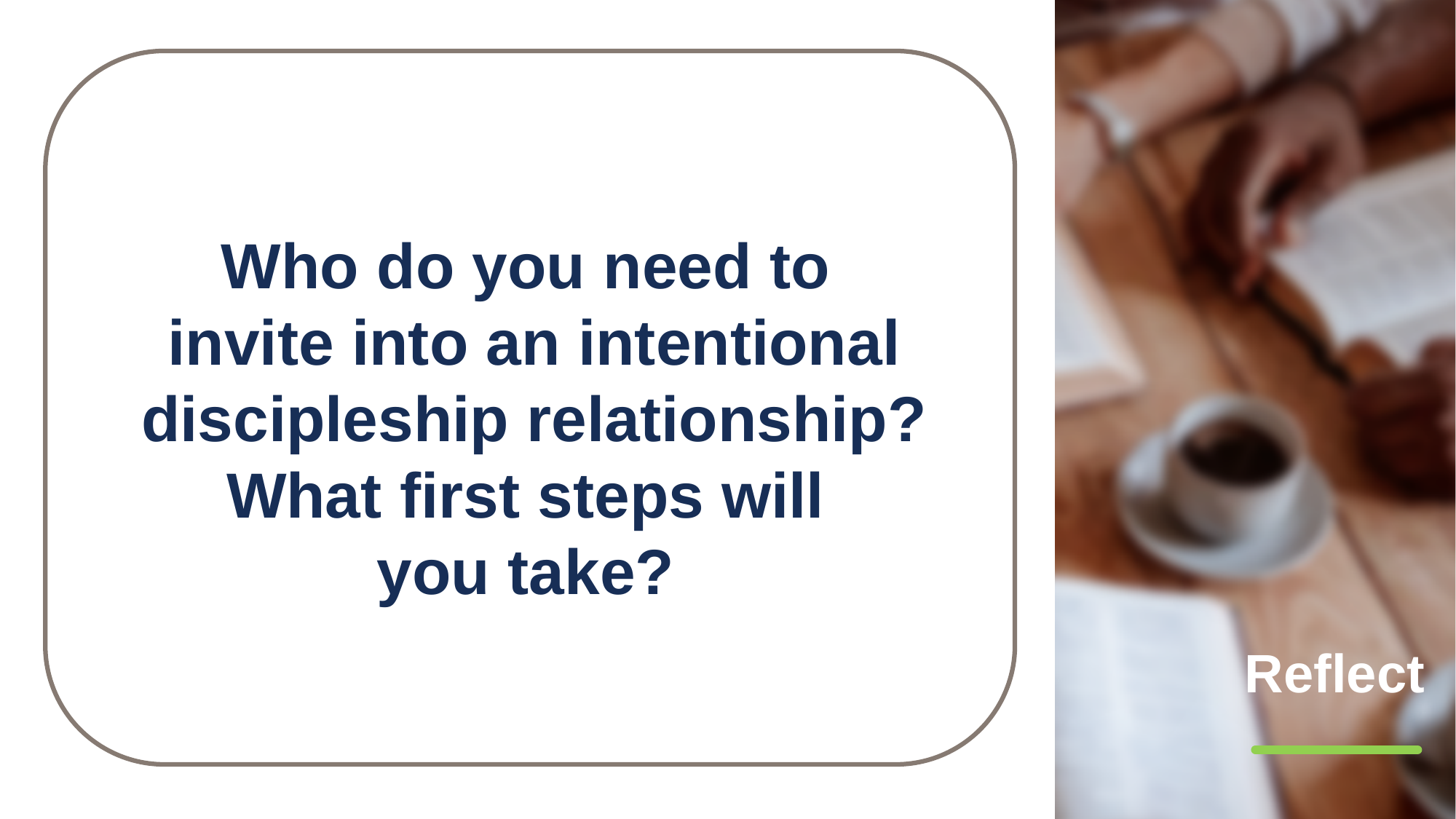

Who do you need to
invite into an intentional discipleship relationship? What first steps will
you take?
# Reflect